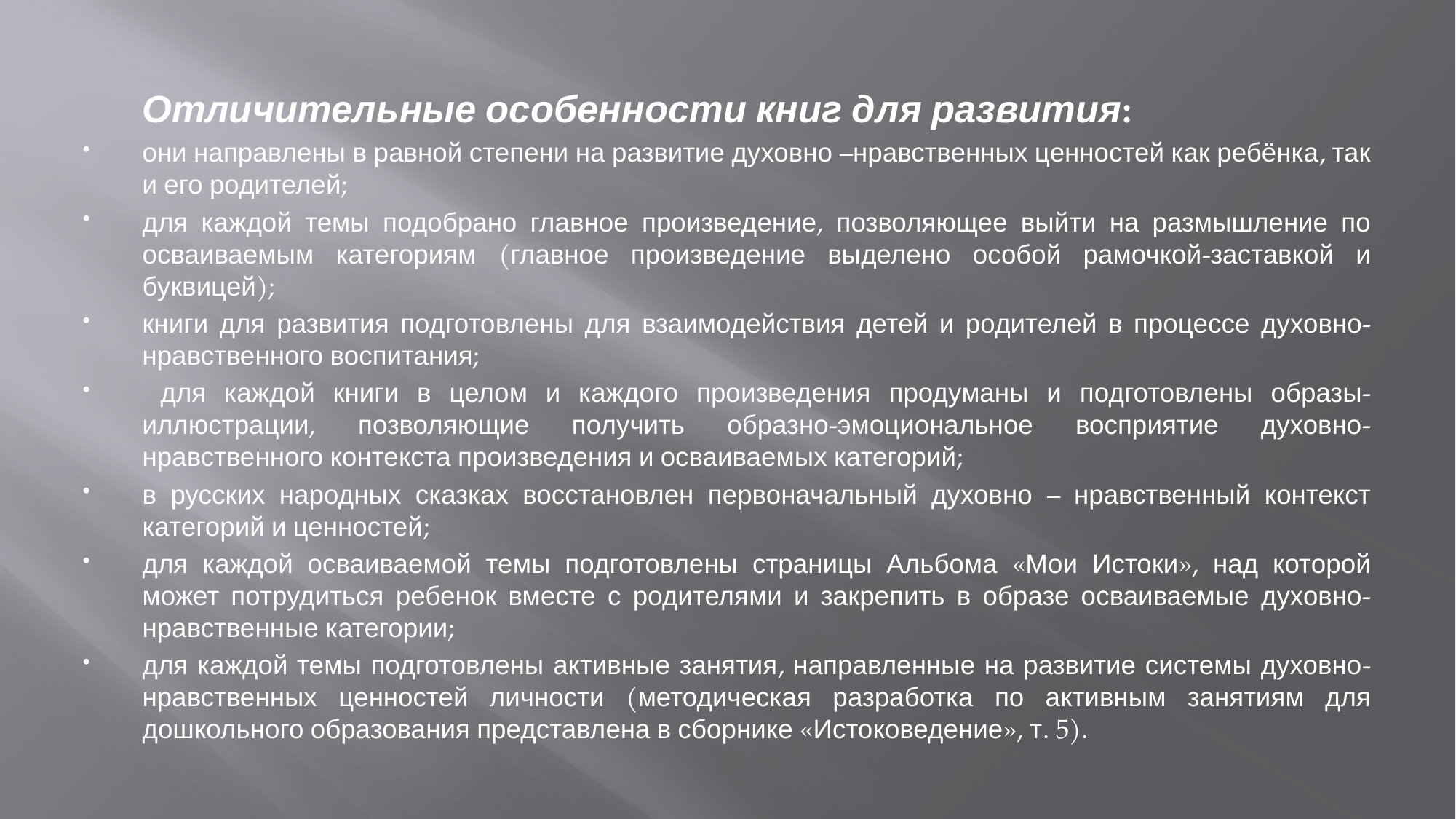

Отличительные особенности книг для развития:
они направлены в равной степени на развитие духовно –нравственных ценностей как ребёнка, так и его родителей;
для каждой темы подобрано главное произведение, позволяющее выйти на размышление по осваиваемым категориям (главное произведение выделено особой рамочкой-заставкой и буквицей);
книги для развития подготовлены для взаимодействия детей и родителей в процессе духовно-нравственного воспитания;
 для каждой книги в целом и каждого произведения продуманы и подготовлены образы-иллюстрации, позволяющие получить образно-эмоциональное восприятие духовно-нравственного контекста произведения и осваиваемых категорий;
в русских народных сказках восстановлен первоначальный духовно – нравственный контекст категорий и ценностей;
для каждой осваиваемой темы подготовлены страницы Альбома «Мои Истоки», над которой может потрудиться ребенок вместе с родителями и закрепить в образе осваиваемые духовно-нравственные категории;
для каждой темы подготовлены активные занятия, направленные на развитие системы духовно-нравственных ценностей личности (методическая разработка по активным занятиям для дошкольного образования представлена в сборнике «Истоковедение», т. 5).